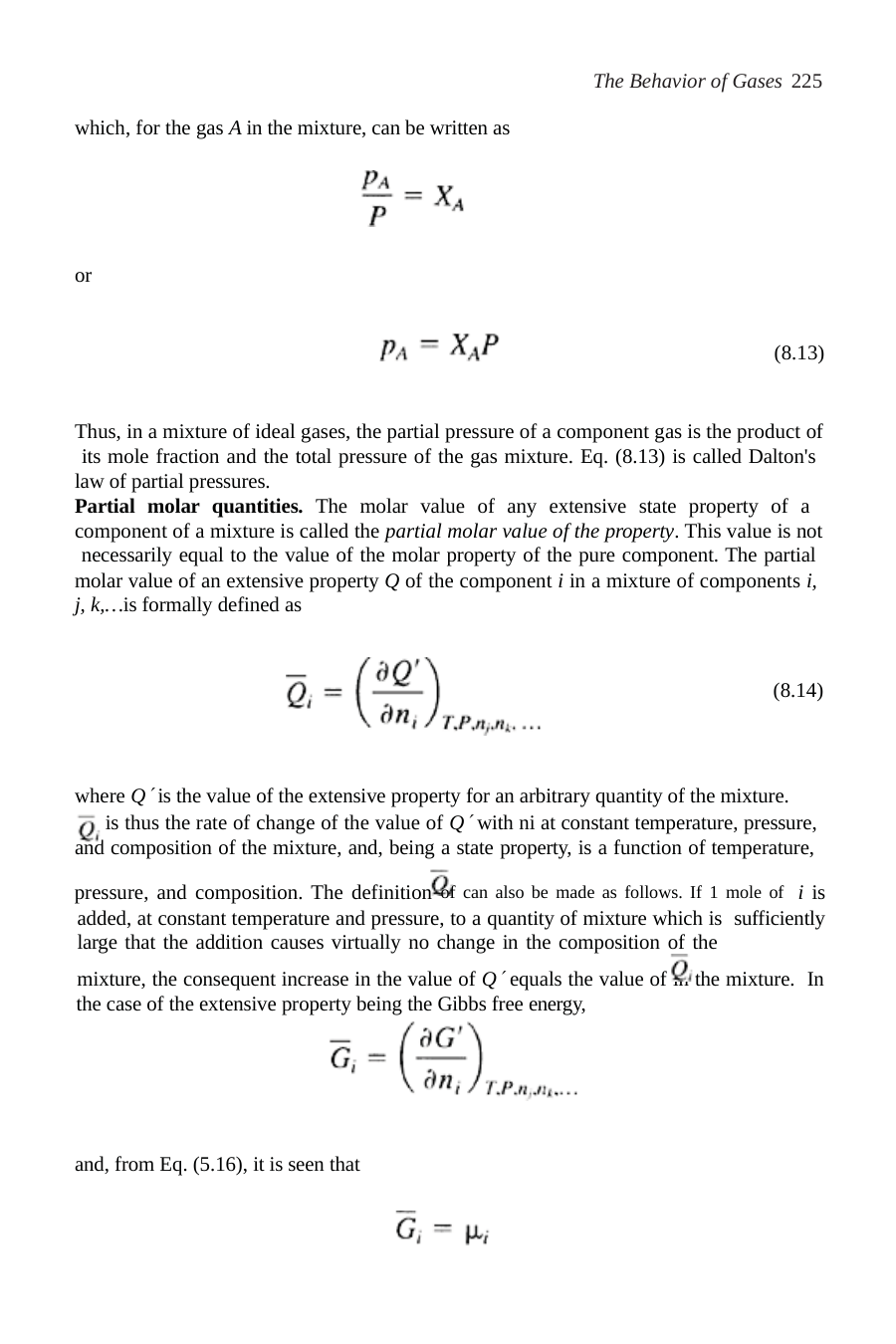

The Behavior of Gases 225

which, for the gas A in the mixture, can be written as

or

(8.13)

Thus, in a mixture of ideal gases, the partial pressure of a component gas is the product of  its mole fraction and the total pressure of the gas mixture. Eq. (8.13) is called Dalton's  law of partial pressures.
Partial molar quantities. The molar value of any extensive state property of a  component of a mixture is called the partial molar value of the property. This value is not  necessarily equal to the value of the molar property of the pure component. The partial  molar value of an extensive property Q of the component i in a mixture of components i,  j, k,…is formally defined as

(8.14)
where Q′ is the value of the extensive property for an arbitrary quantity of the mixture.
is thus the rate of change of the value of Q′ with ni at constant temperature, pressure,  and composition of the mixture, and, being a state property, is a function of temperature,
pressure, and composition. The definition of can also be made as follows. If 1 mole of  i is added, at constant temperature and pressure, to a quantity of mixture which is  sufficiently large that the addition causes virtually no change in the composition of the
mixture, the consequent increase in the value of Q′ equals the value of in the mixture.  In the case of the extensive property being the Gibbs free energy,

and, from Eq. (5.16), it is seen that